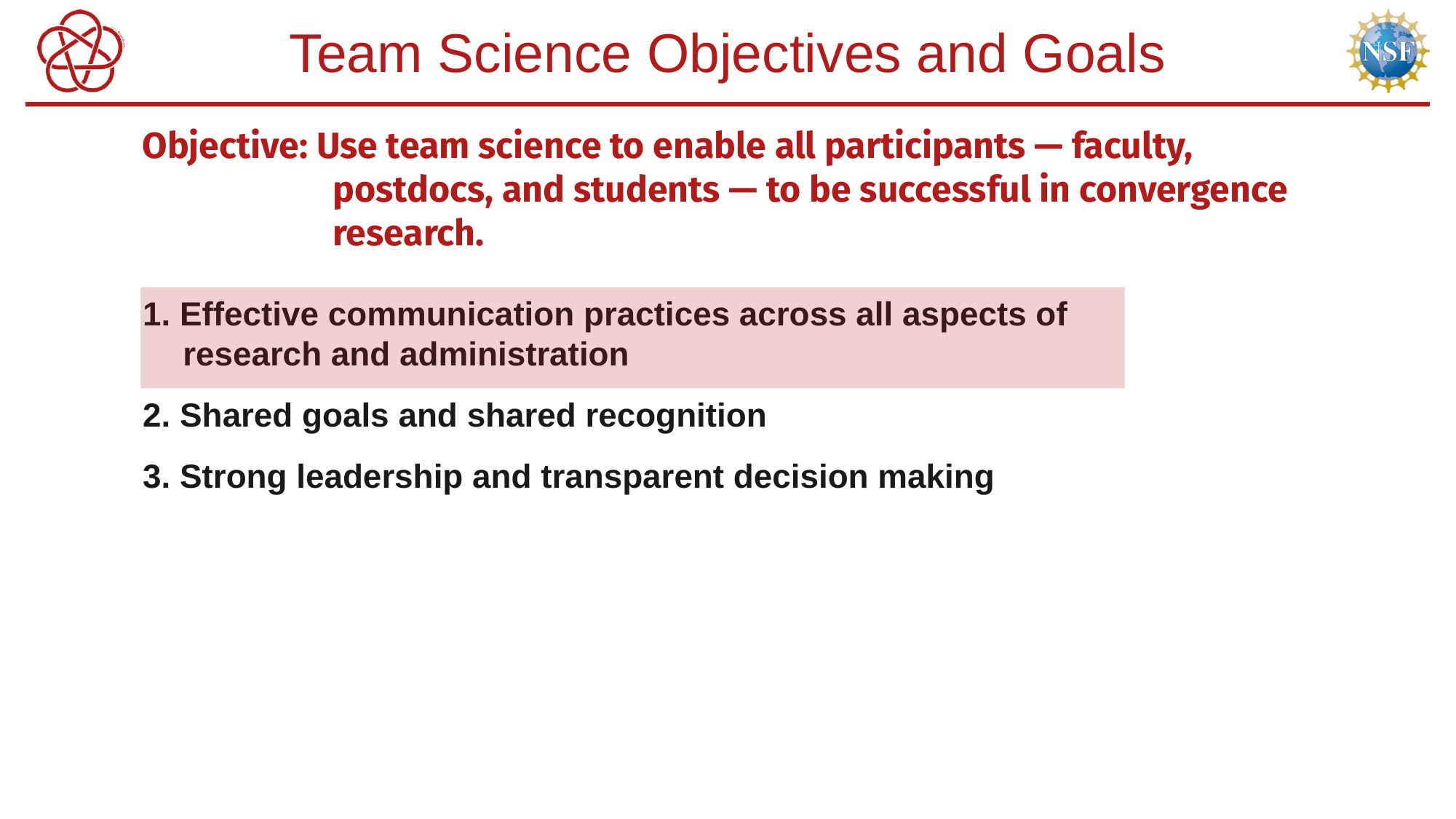

# Team Science Objectives and Goals
Objective: Use team science to enable all participants — faculty, postdocs, and students — to be successful in convergence research.
1. Effective communication practices across all aspects of research and administration
2. Shared goals and shared recognition
3. Strong leadership and transparent decision making

5